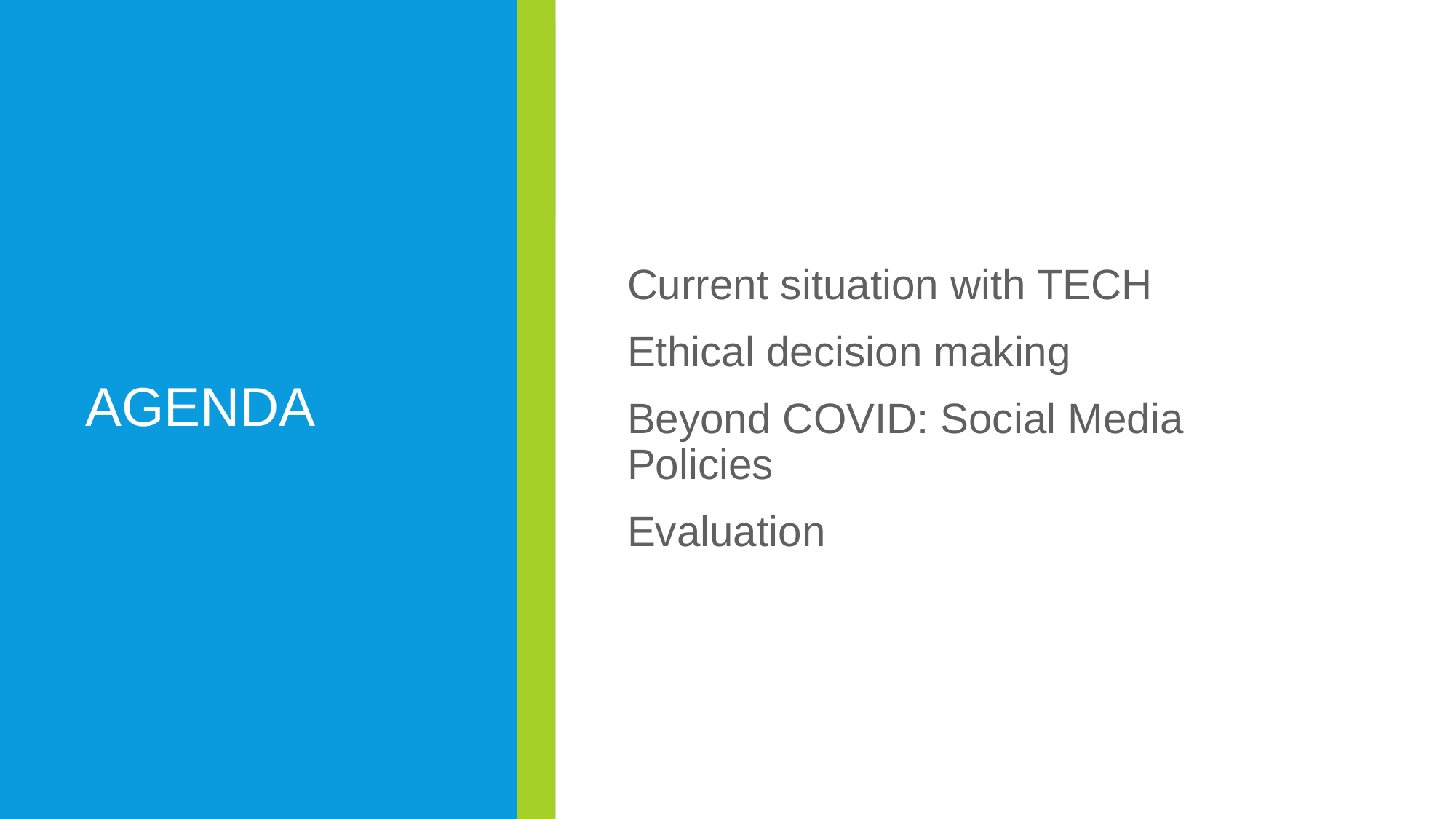

# Agenda
Current situation with TECH
Ethical decision making
Beyond COVID: Social Media Policies
Evaluation